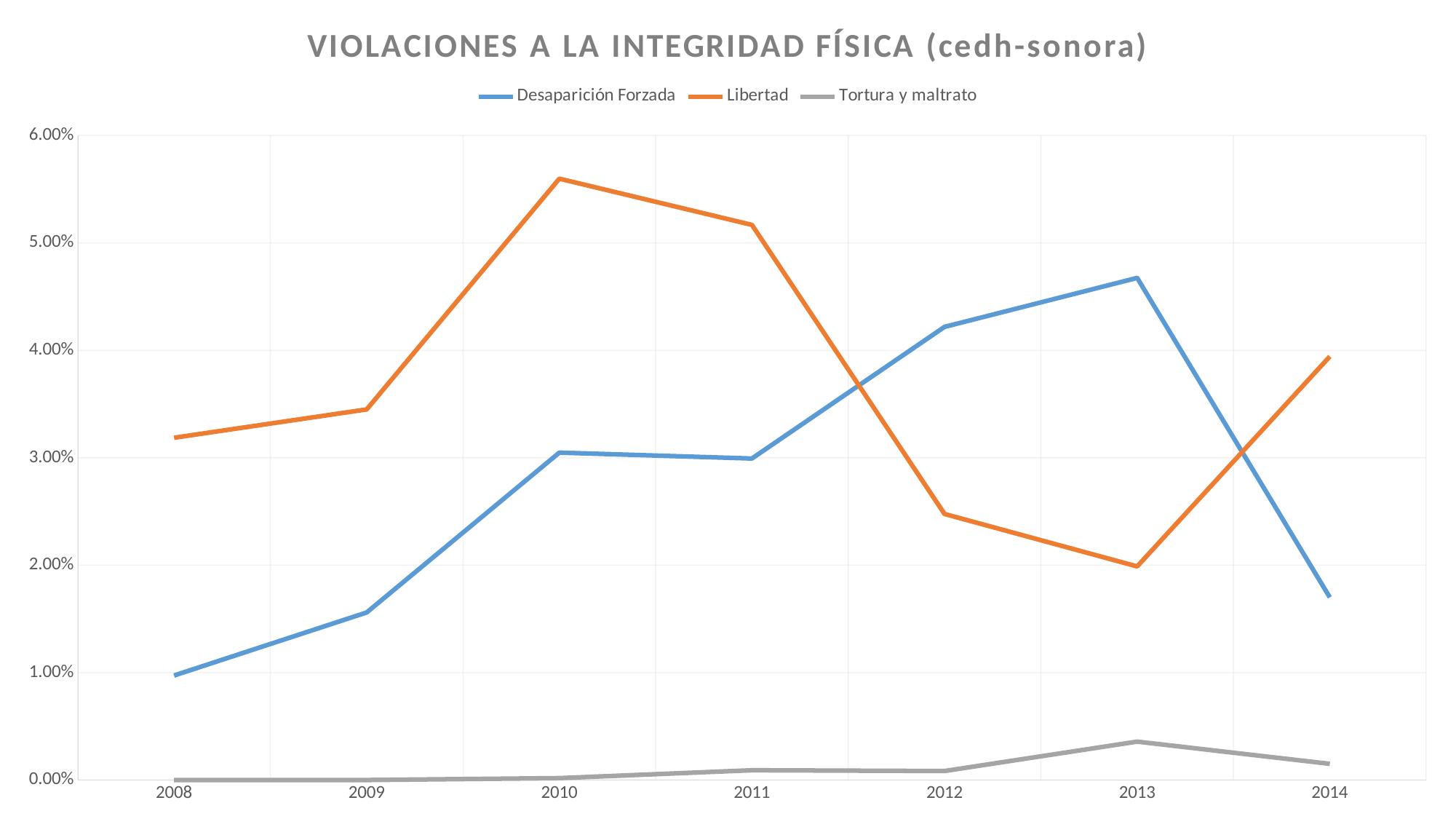

### Chart: VIOLACIONES A LA INTEGRIDAD FÍSICA (cedh-sonora)

| Category | Desaparición Forzada | Libertad | Tortura y maltrato |
|---|---|---|---|
| 2008 | 0.009727626459143969 | 0.0318608287724785 | 0.0 |
| 2009 | 0.015594541910331383 | 0.03450247807853603 | 0.0 |
| 2010 | 0.030476190476190476 | 0.055981754094961644 | 0.00017355085039916696 |
| 2011 | 0.02992957746478873 | 0.05167958656330749 | 0.0009048408988086261 |
| 2012 | 0.0421875 | 0.024765835846959836 | 0.0008355382258738338 |
| 2013 | 0.04674457429048414 | 0.01988388969521045 | 0.003572795712645145 |
| 2014 | 0.017001545595054096 | 0.03942953020134228 | 0.0015015015015015015 |